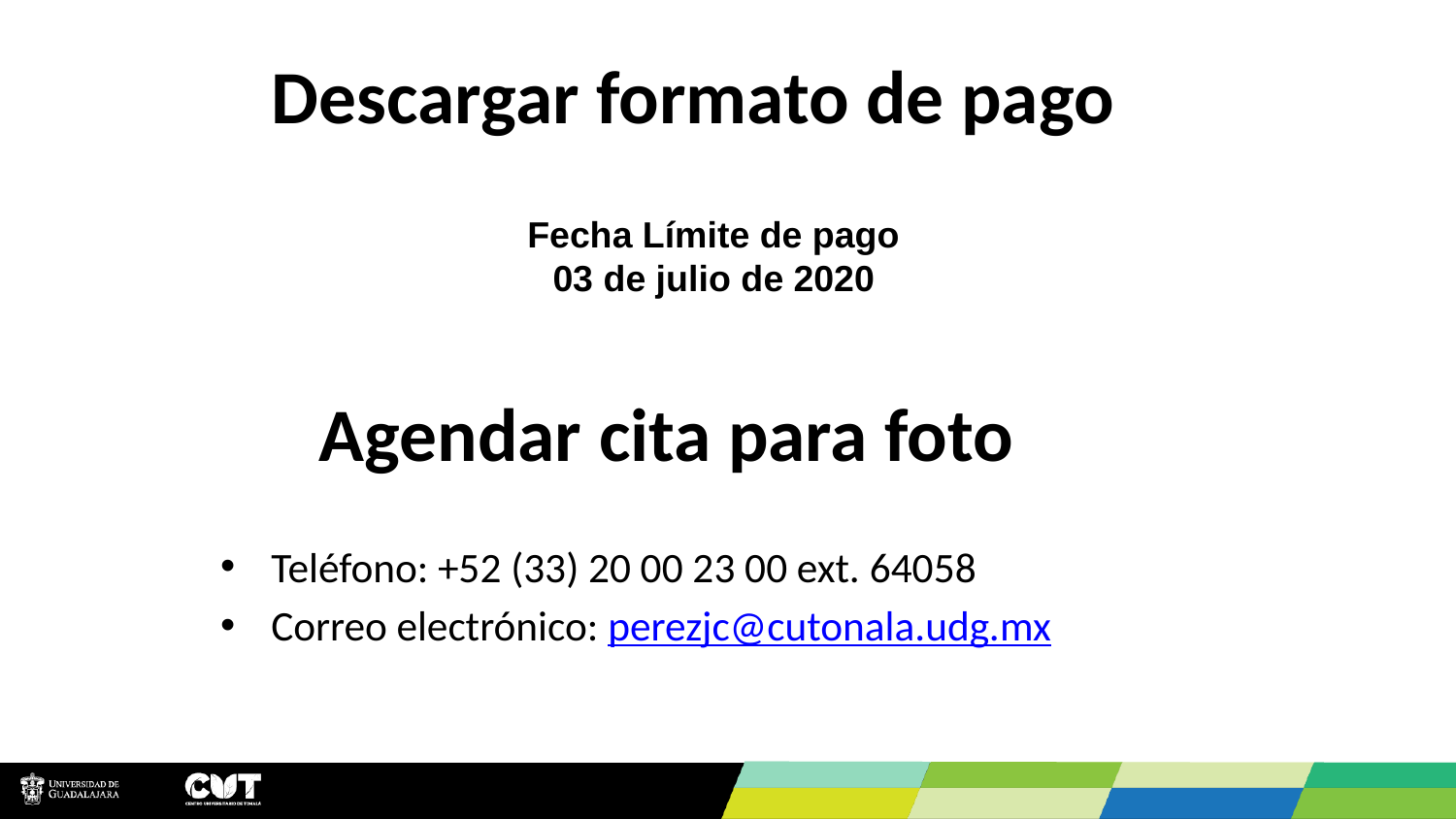

Descargar formato de pago
Fecha Límite de pago
03 de julio de 2020

Agendar cita para foto
Teléfono: +52 (33) 20 00 23 00 ext. 64058
Correo electrónico: perezjc@cutonala.udg.mx